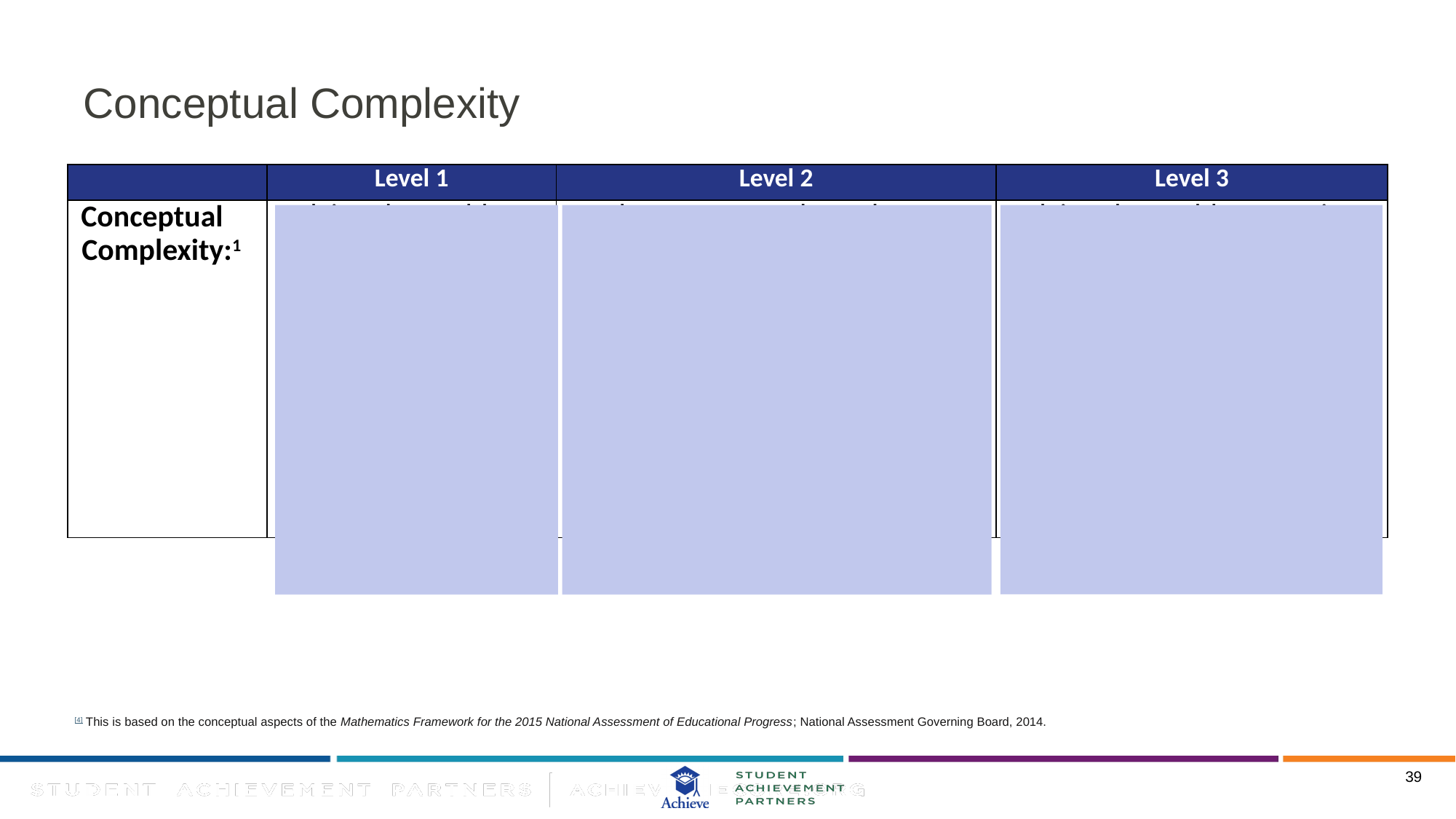

# Conceptual Complexity
|  | Level 1 | Level 2 | Level 3 |
| --- | --- | --- | --- |
| Conceptual Complexity:1 | Solving the problem requires students to recall or recognize a grade-level concept. The student does not need to relate concepts or demonstrate a line of reasoning. | Students may need to relate multiple grade-level concepts of different types, create multiple representations or solutions, or connect concepts with procedures or strategies. The student must do some reasoning, but may not need to demonstrate a line of reasoning. | Solving the problem requires students to relate multiple grade-level concepts and to evidence reasoning, planning, analysis, judgment, and/or creative thought OR work with a sophisticated (nontypical) line of reasoning. |

[4] This is based on the conceptual aspects of the Mathematics Framework for the 2015 National Assessment of Educational Progress; National Assessment Governing Board, 2014.